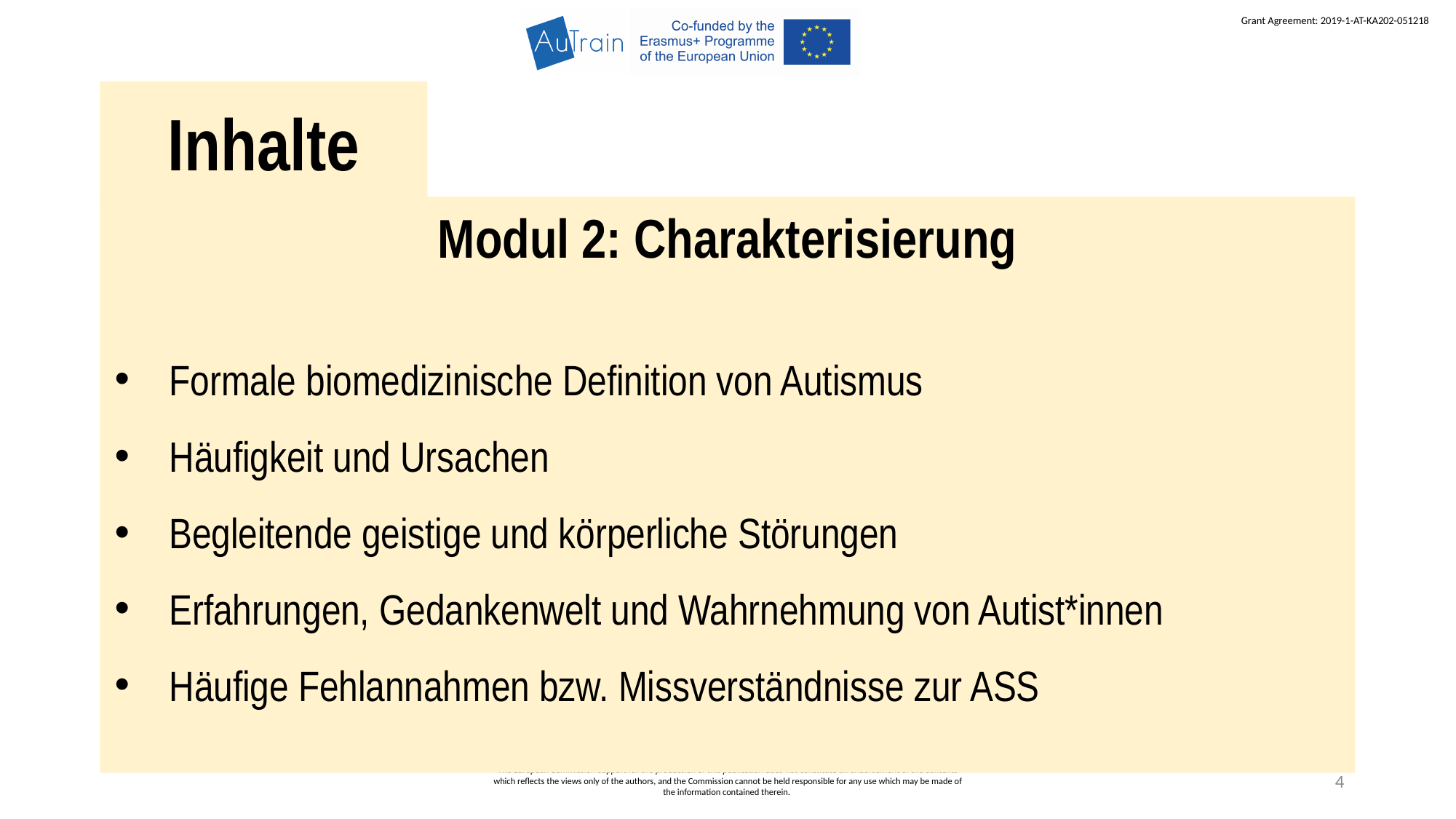

Inhalte
Modul 2: Charakterisierung

Formale biomedizinische Definition von Autismus
Häufigkeit und Ursachen
Begleitende geistige und körperliche Störungen
Erfahrungen, Gedankenwelt und Wahrnehmung von Autist*innen
Häufige Fehlannahmen bzw. Missverständnisse zur ASS

The European Commission support for the production of this publication does not constitute an endorsement of the contents which reflects the views only of the authors, and the Commission cannot be held responsible for any use which may be made of the information contained therein.
4